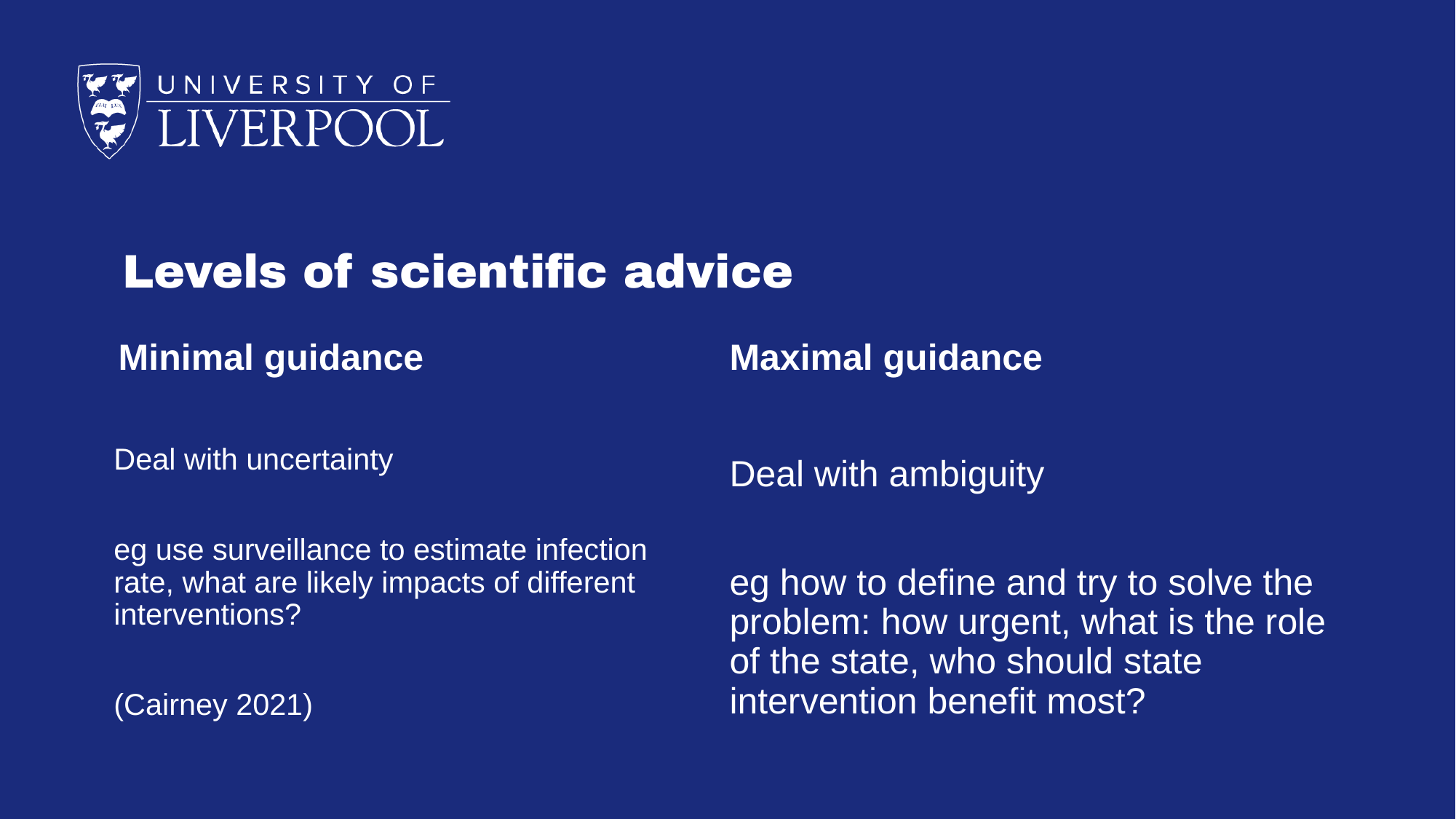

# Levels of scientific advice
Minimal guidance
Maximal guidance

Deal with uncertainty

eg use surveillance to estimate infection rate, what are likely impacts of different interventions?

(Cairney 2021)

Deal with ambiguity

eg how to define and try to solve the problem: how urgent, what is the role of the state, who should state intervention benefit most?